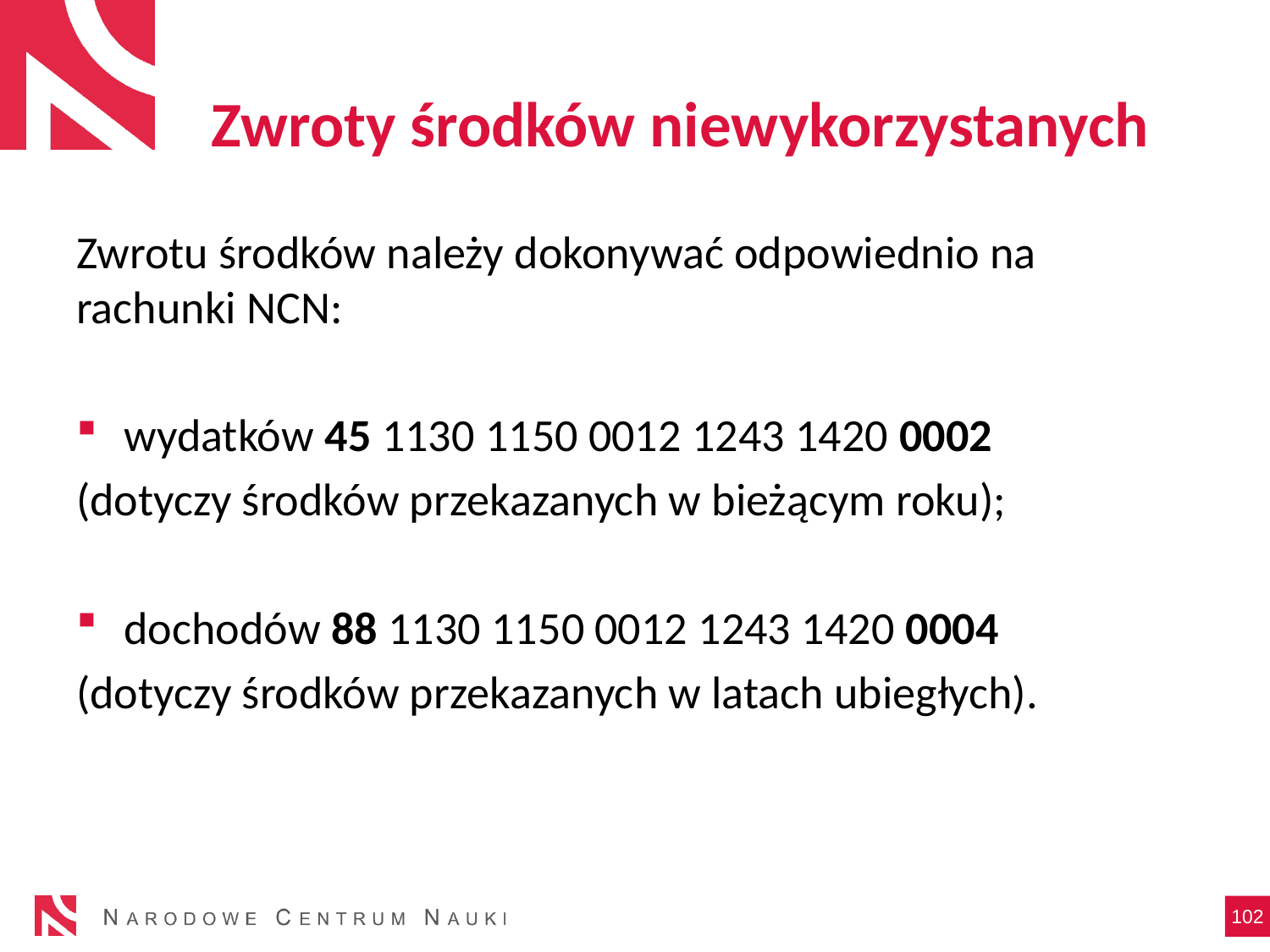

# Zwroty środków niewykorzystanych
Zwrotu środków należy dokonywać odpowiednio na rachunki NCN:

wydatków 45 1130 1150 0012 1243 1420 0002
(dotyczy środków przekazanych w bieżącym roku);

dochodów 88 1130 1150 0012 1243 1420 0004
(dotyczy środków przekazanych w latach ubiegłych).

102